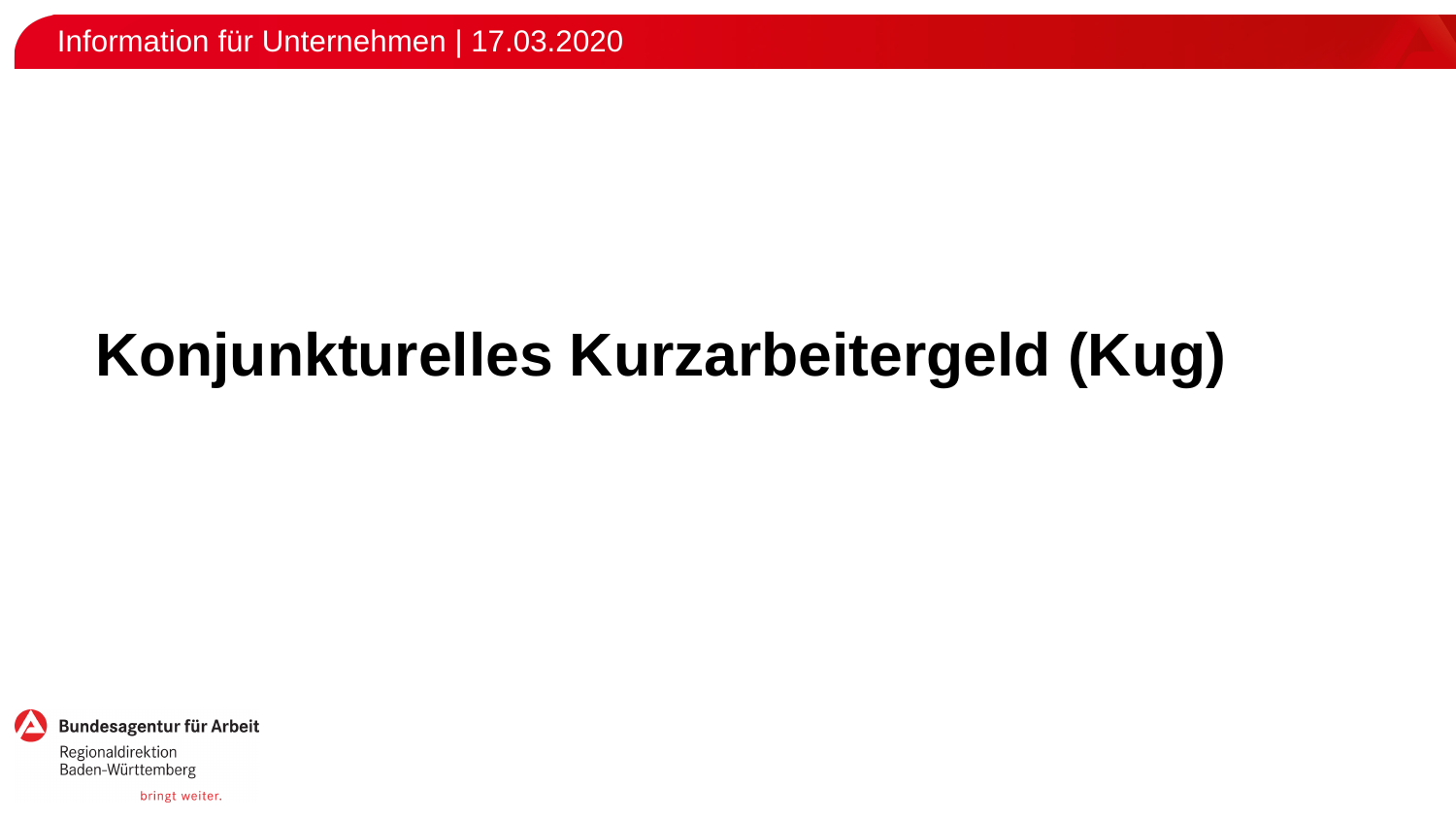

Information für Unternehmen | 17.03.2020
# Konjunkturelles Kurzarbeitergeld (Kug)